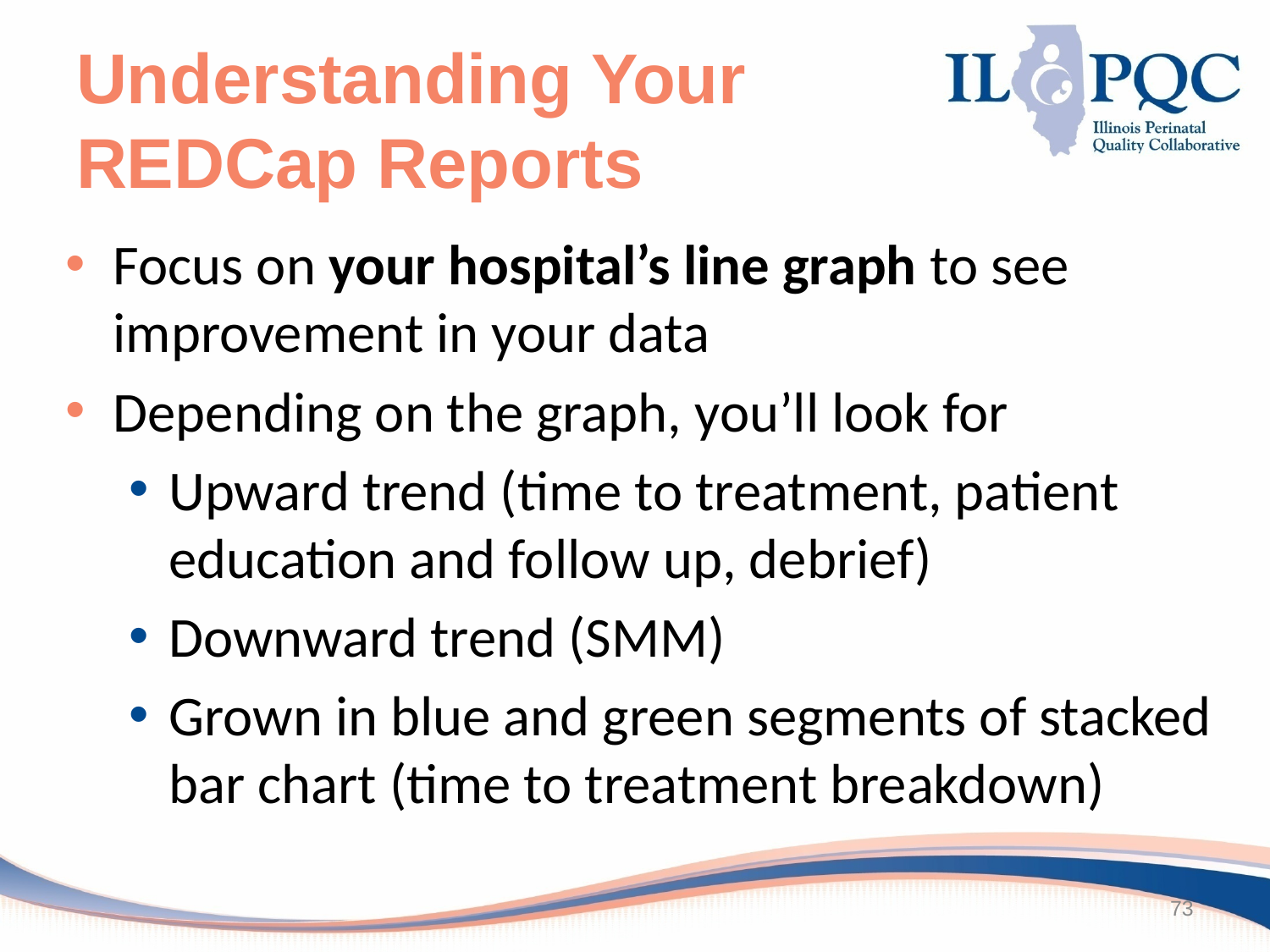

# Understanding Your REDCap Reports
Focus on your hospital’s line graph to see improvement in your data
Depending on the graph, you’ll look for
Upward trend (time to treatment, patient education and follow up, debrief)
Downward trend (SMM)
Grown in blue and green segments of stacked bar chart (time to treatment breakdown)

73